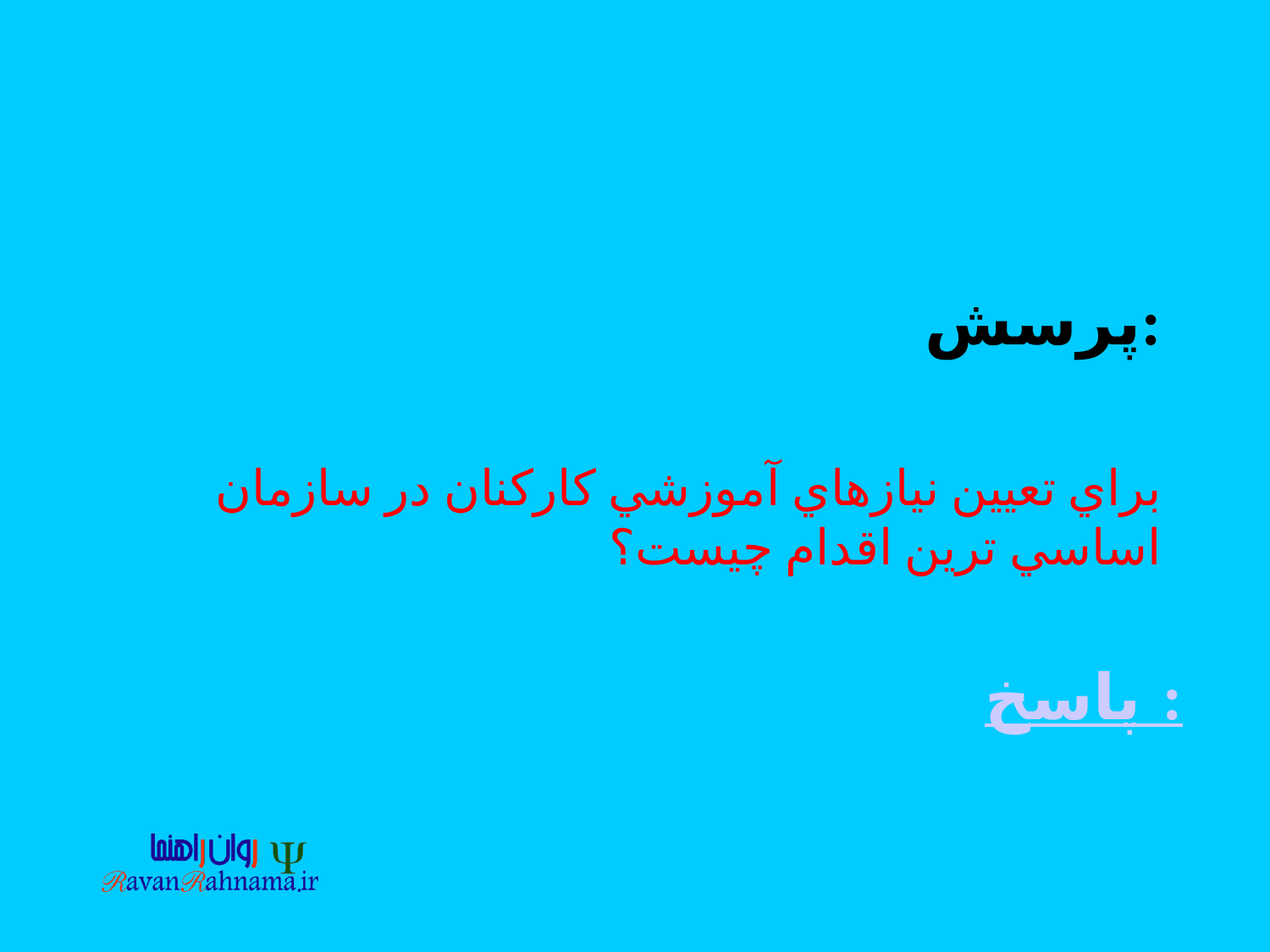

#
پرسش:

براي تعيين نيازهاي آموزشي كاركنان در سازمان اساسي ترين اقدام چيست؟

پاسخ: